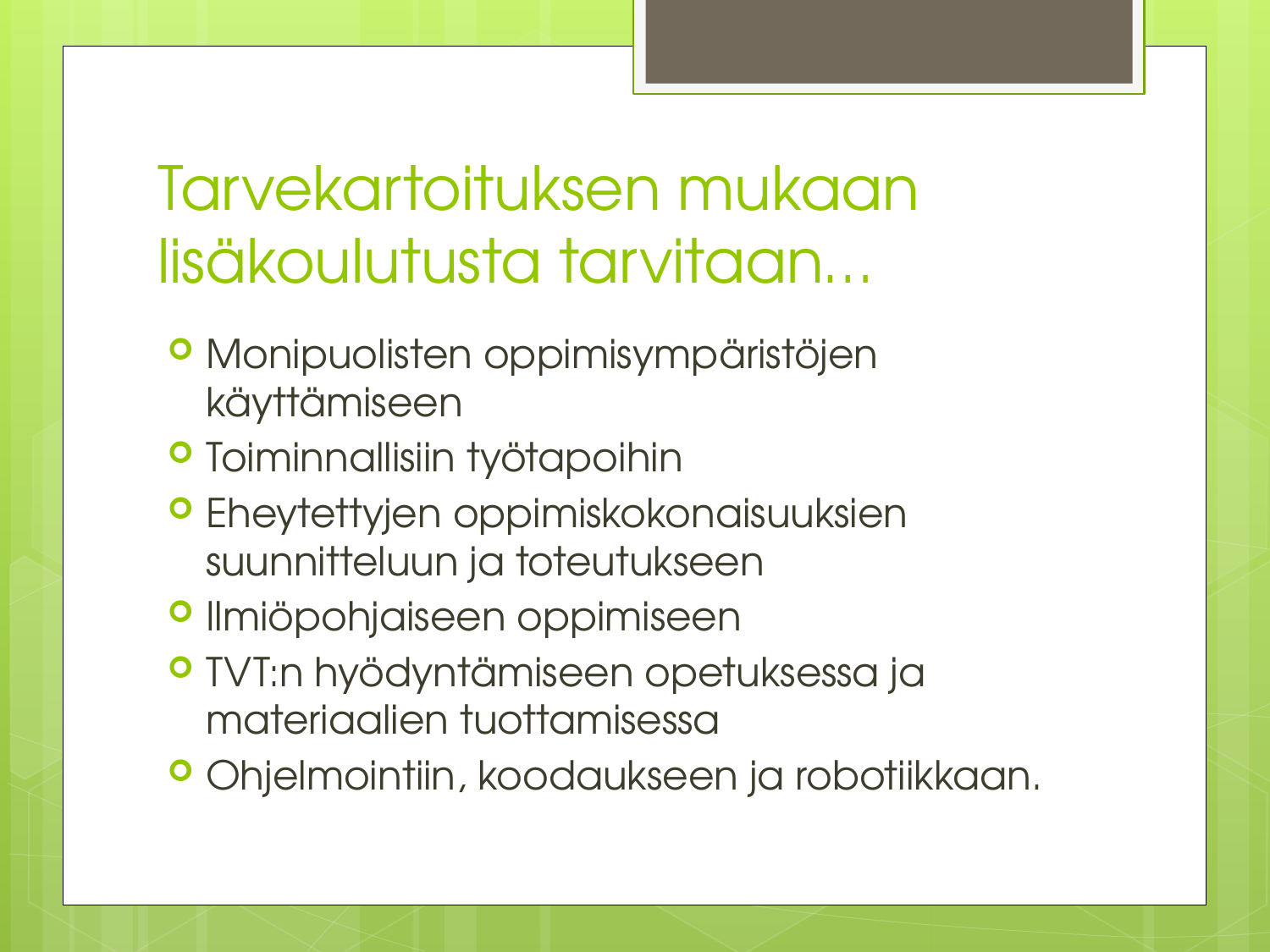

# Tarvekartoituksen mukaan lisäkoulutusta tarvitaan…
Monipuolisten oppimisympäristöjen käyttämiseen
Toiminnallisiin työtapoihin
Eheytettyjen oppimiskokonaisuuksien  suunnitteluun ja toteutukseen
Ilmiöpohjaiseen oppimiseen
TVT:n hyödyntämiseen opetuksessa ja materiaalien tuottamisessa
Ohjelmointiin, koodaukseen ja robotiikkaan.